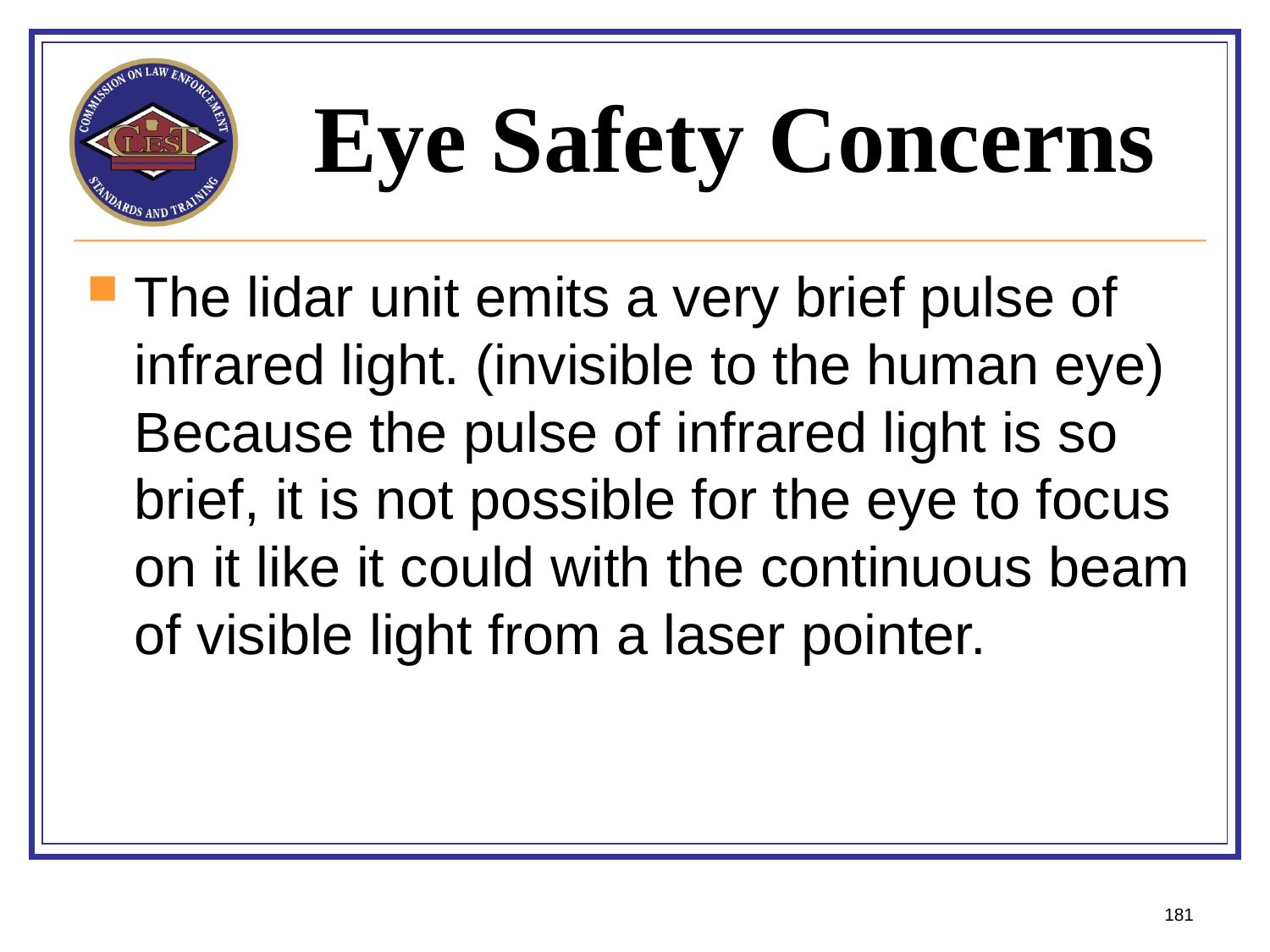

# Eye Safety Concerns
The lidar unit emits a very brief pulse of infrared light. (invisible to the human eye) Because the pulse of infrared light is so brief, it is not possible for the eye to focus on it like it could with the continuous beam of visible light from a laser pointer.
181